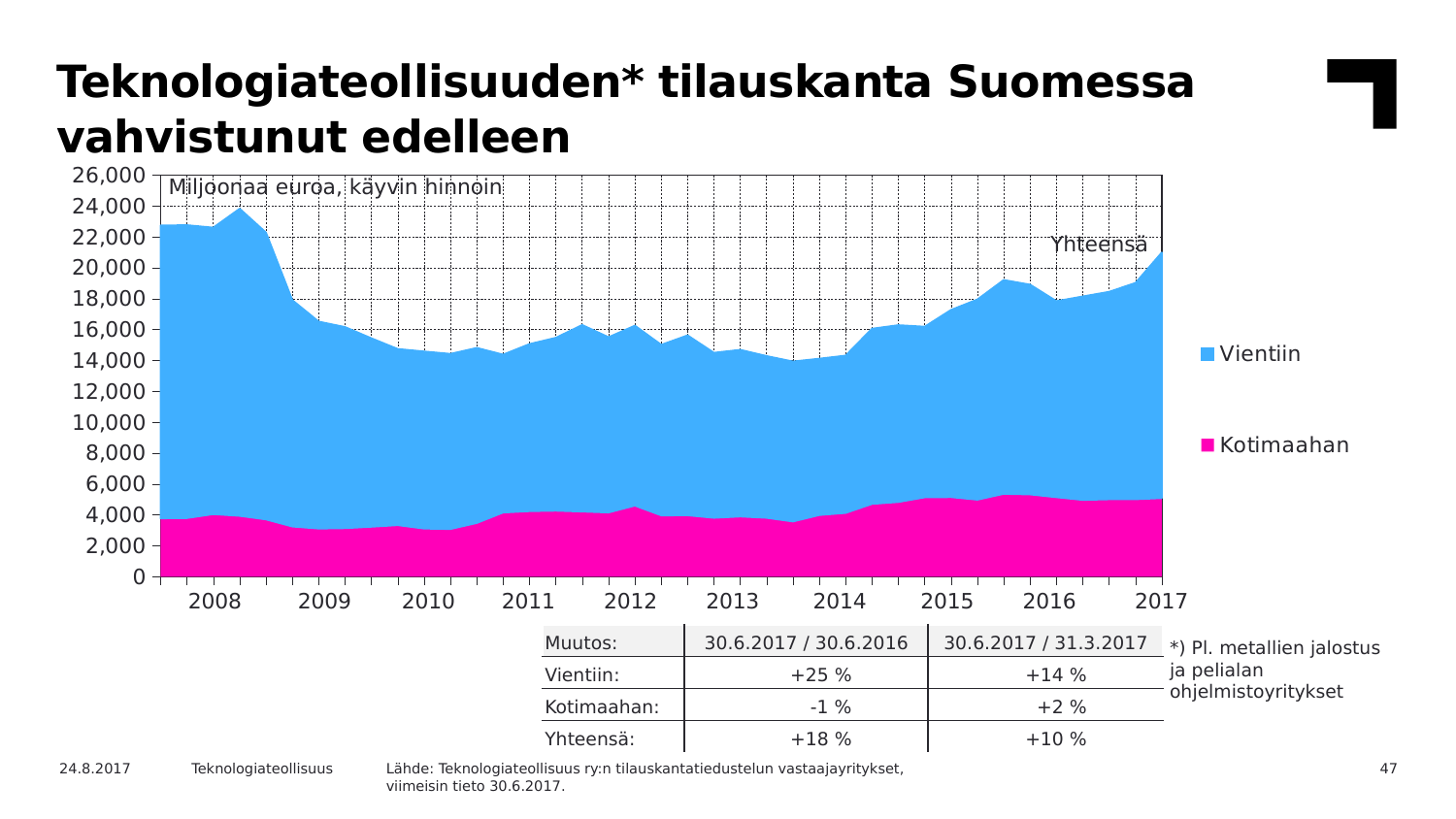

Teknologiateollisuuden* tilauskanta Suomessa vahvistunut edelleen

### Chart

| Category | Kotimaahan  | Vientiin  |
|---|---|---|
| 2007,IV | 3779.7 | 18957.0 |
| 2008,I | 3798.1 | 18962.0 |
|  | 4052.9 | 18548.0 |
|  | 3941.0 | 19883.0 |
|  | 3712.3 | 18570.0 |
| 2009,I | 3252.6 | 14653.0 |
|  | 3117.0 | 13400.0 |
|  | 3142.4 | 13023.0 |
|  | 3237.0 | 12203.0 |
| 2010,I | 3338.9 | 11408.0 |
|  | 3115.9 | 11470.0 |
|  | 3087.2 | 11344.0 |
|  | 3481.4 | 11334.0 |
| 2011,I | 4154.6 | 10226.0 |
|  | 4245.5 | 10817.0 |
|  | 4273.7 | 11198.0 |
|  | 4217.2 | 12082.0 |
| 2012,I | 4160.5 | 11347.0 |
|  | 4604.5 | 11651.0 |
|  | 3971.4 | 11045.0 |
|  | 3978.0 | 11651.0 |
| 2013,I | 3813.9 | 10685.0 |
|  | 3901.6 | 10793.0 |
|  | 3813.6 | 10474.0 |
|  | 3575.8 | 10362.0 |
| 2014,I | 3994.2 | 10125.0 |
|  | 4129.4 | 10189.0 |
|  | 4712.1 | 11347.0 |
|  | 4837.7 | 11451.0 |
| 2015,I | 5138.2 | 11048.0 |
|  | 5152.0 | 12121.0 |
|  | 4986.0 | 12962.0 |
|  | 5365.9 | 13844.0 |
| 2016,I | 5326.4 | 13584.0 |
|  | 5145.2 | 12698.0 |
|  | 4971.0 | 13175.0 |
|  | 5013.5 | 13435.0 |
| 2017,I | 5016.0 | 14007.0 |
Miljoonaa euroa, käyvin hinnoin
Yhteensä
| 2008 | 2009 | 2010 | 2011 | 2012 | 2013 | 2014 | 2015 | 2016 | 2017 |
| --- | --- | --- | --- | --- | --- | --- | --- | --- | --- |
| Muutos: | 30.6.2017 / 30.6.2016 | 30.6.2017 / 31.3.2017 |
| --- | --- | --- |
| Vientiin: | +25 % | +14 % |
| Kotimaahan: | -1 % | +2 % |
| Yhteensä: | +18 % | +10 % |
*) Pl. metallien jalostus ja pelialan ohjelmistoyritykset
Lähde: Teknologiateollisuus ry:n tilauskantatiedustelun vastaajayritykset,
viimeisin tieto 30.6.2017.

24.8.2017
Teknologiateollisuus
47